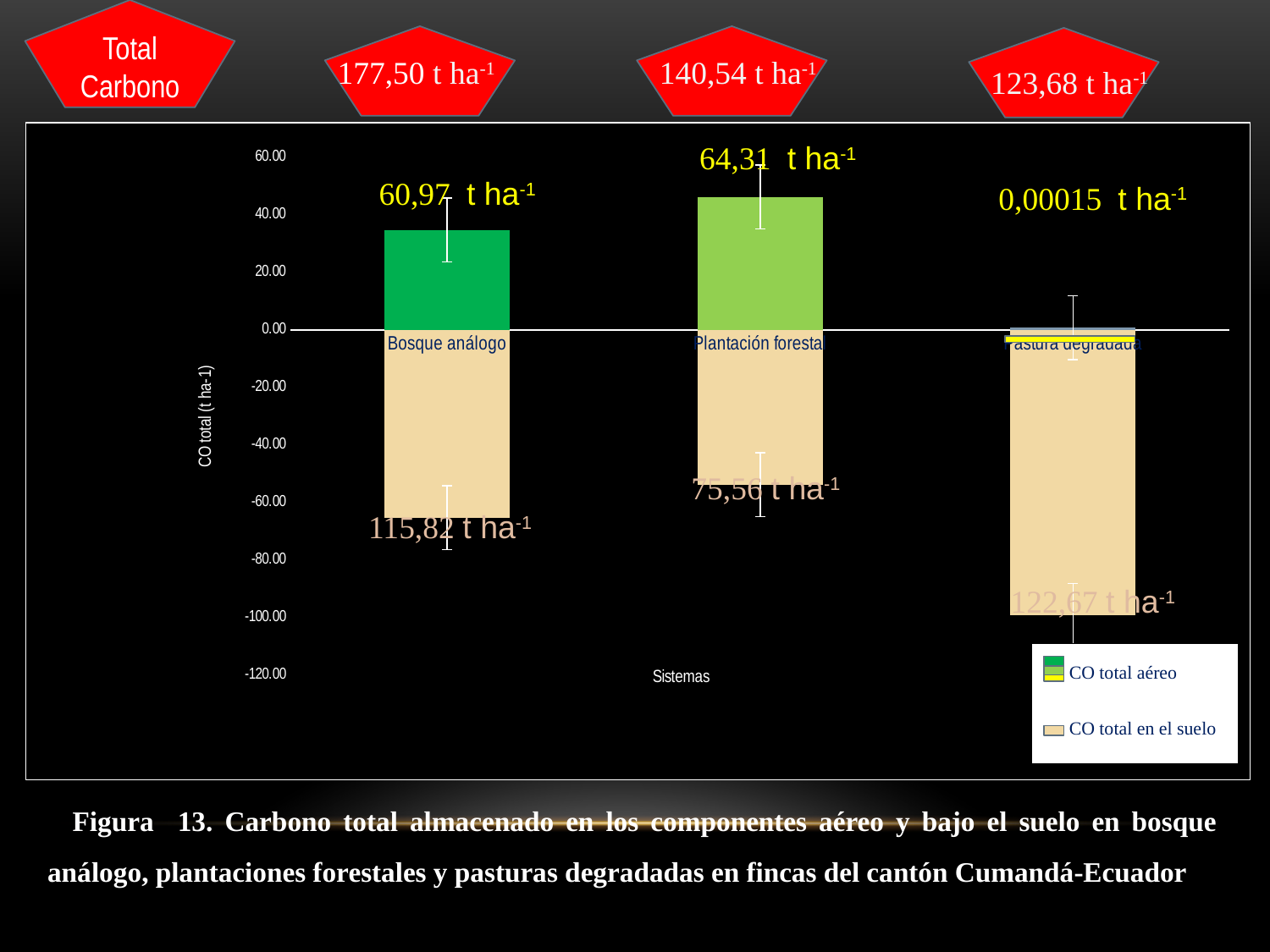

Total Carbono

177,50 t ha-1
140,54 t ha-1
123,68 t ha-1

### Chart

| Category |  |  |
|---|---|---|
| Bosque análogo | 34.75 | -65.25 |
| Plantación forestal | 46.24 | -53.76 |
| Pastura degradada | 0.8168079894418048 | -99.1831920105582 |
64,31  t ha-1
60,97  t ha-1
0,00015  t ha-1

75,56 t ha-1
115,82 t ha-1
122,67 t ha-1
CO total aéreo

CO total en el suelo

Figura  13. Carbono total almacenado en los componentes aéreo y bajo el suelo en bosque análogo, plantaciones forestales y pasturas degradadas en fincas del cantón Cumandá-Ecuador